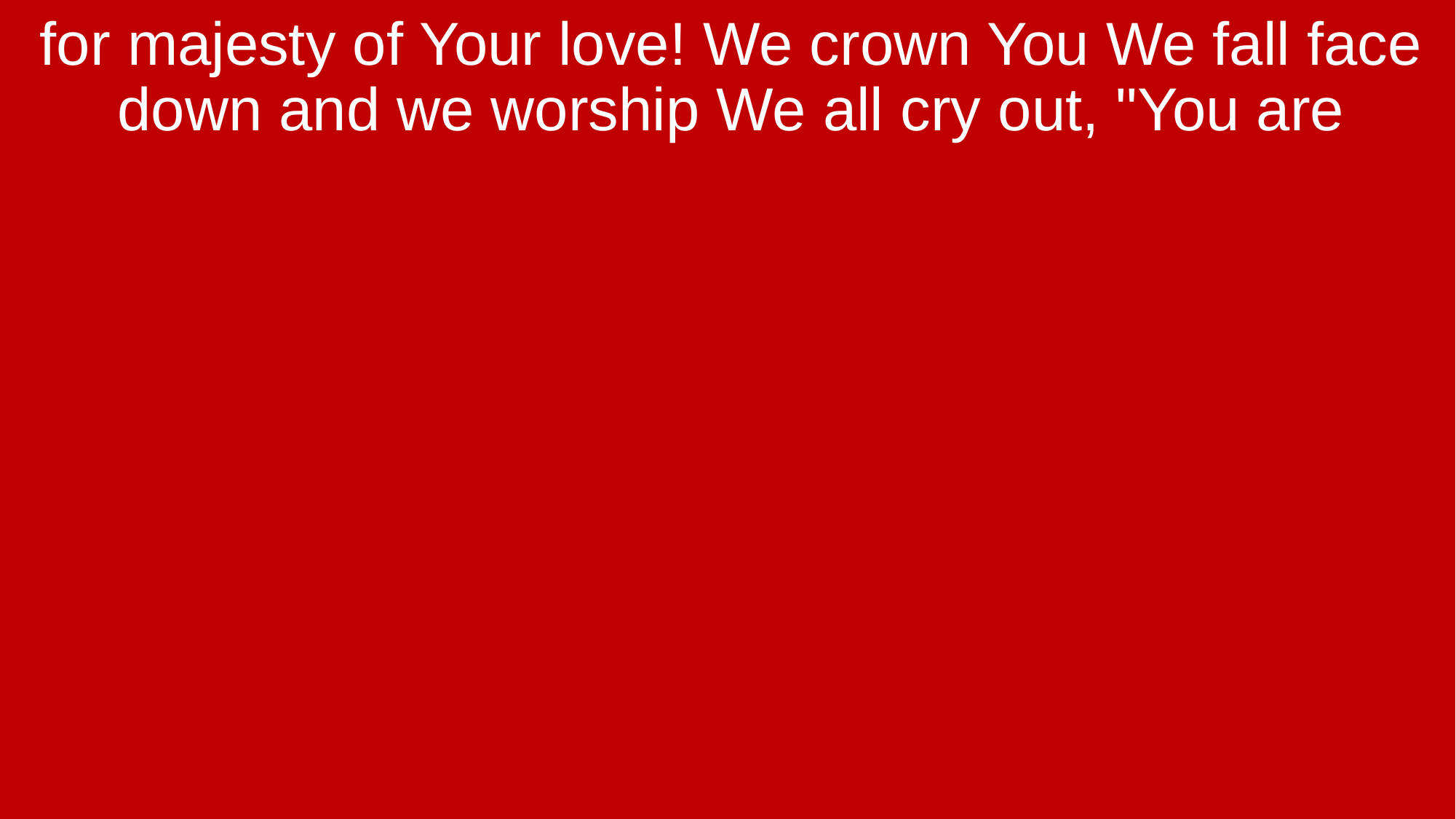

for majesty of Your love! We crown You We fall face down and we worship We all cry out, "You are